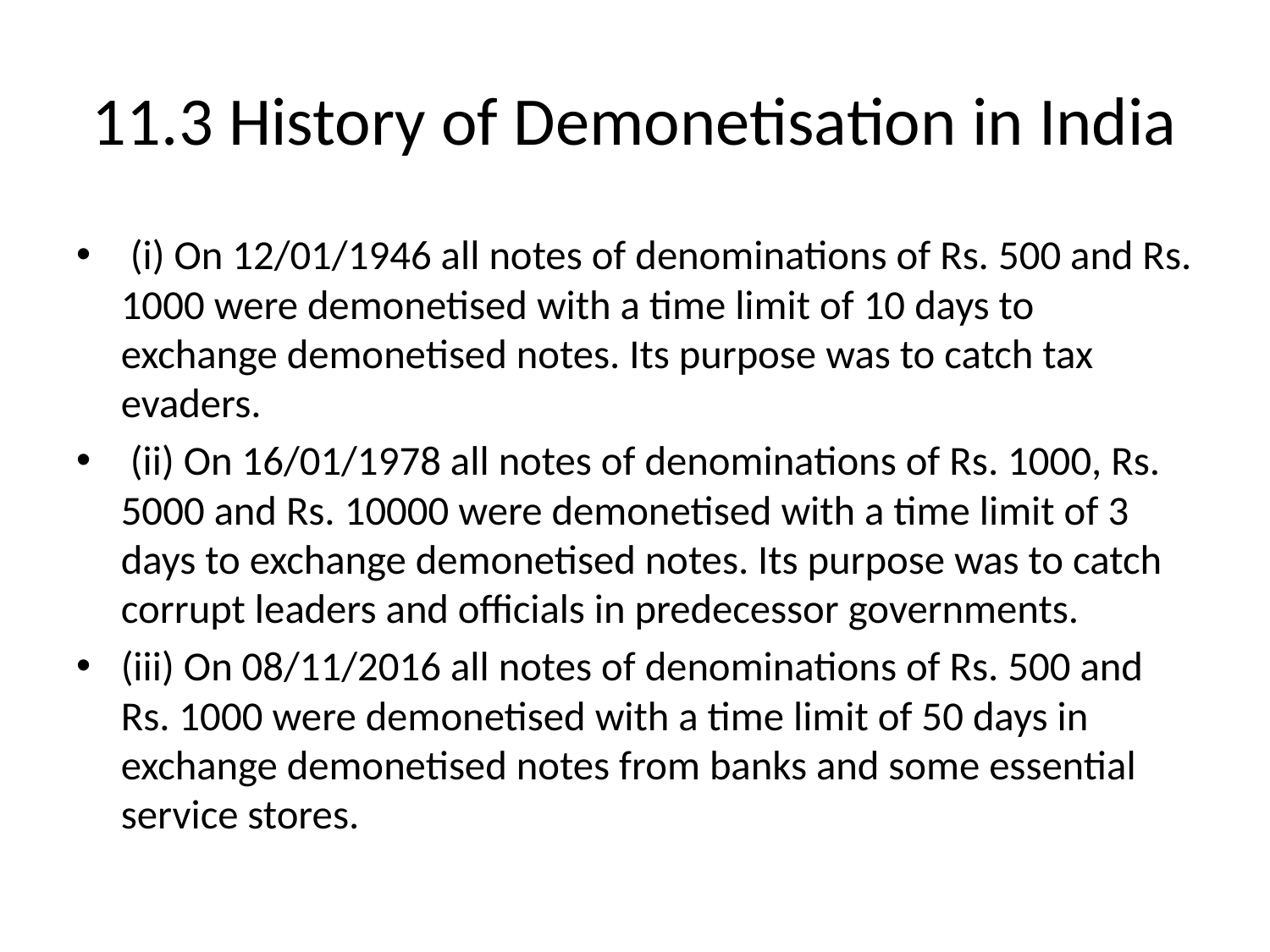

# 11.3 History of Demonetisation in India
 (i) On 12/01/1946 all notes of denominations of Rs. 500 and Rs. 1000 were demonetised with a time limit of 10 days to exchange demonetised notes. Its purpose was to catch tax evaders.
 (ii) On 16/01/1978 all notes of denominations of Rs. 1000, Rs. 5000 and Rs. 10000 were demonetised with a time limit of 3 days to exchange demonetised notes. Its purpose was to catch corrupt leaders and officials in predecessor governments.
(iii) On 08/11/2016 all notes of denominations of Rs. 500 and Rs. 1000 were demonetised with a time limit of 50 days in exchange demonetised notes from banks and some essential service stores.